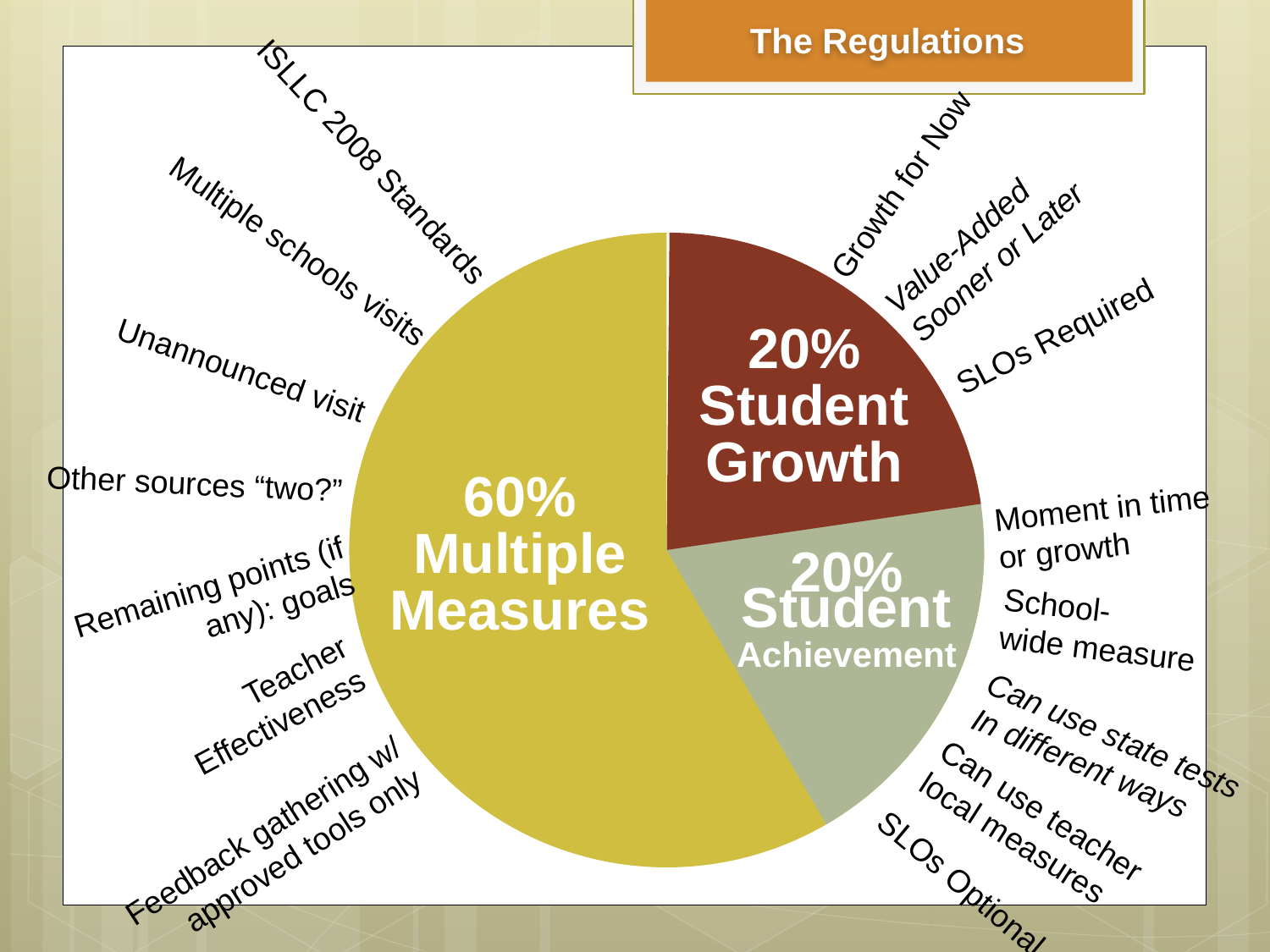

The Regulations
Growth for Now
ISLLC 2008 Standards
Value-Added
Sooner or Later
Multiple schools visits

SLOs Required
20%
Student
Growth
Unannounced visit
Other sources “two?”
60%
Multiple Measures
Moment in time
or growth
20%
Student
Achievement
Remaining points (if any): goals
School-
wide measure
Teacher
Effectiveness
Can use state tests
In different ways
Can use teacher
local measures
Feedback gathering w/ approved tools only
SLOs Optional